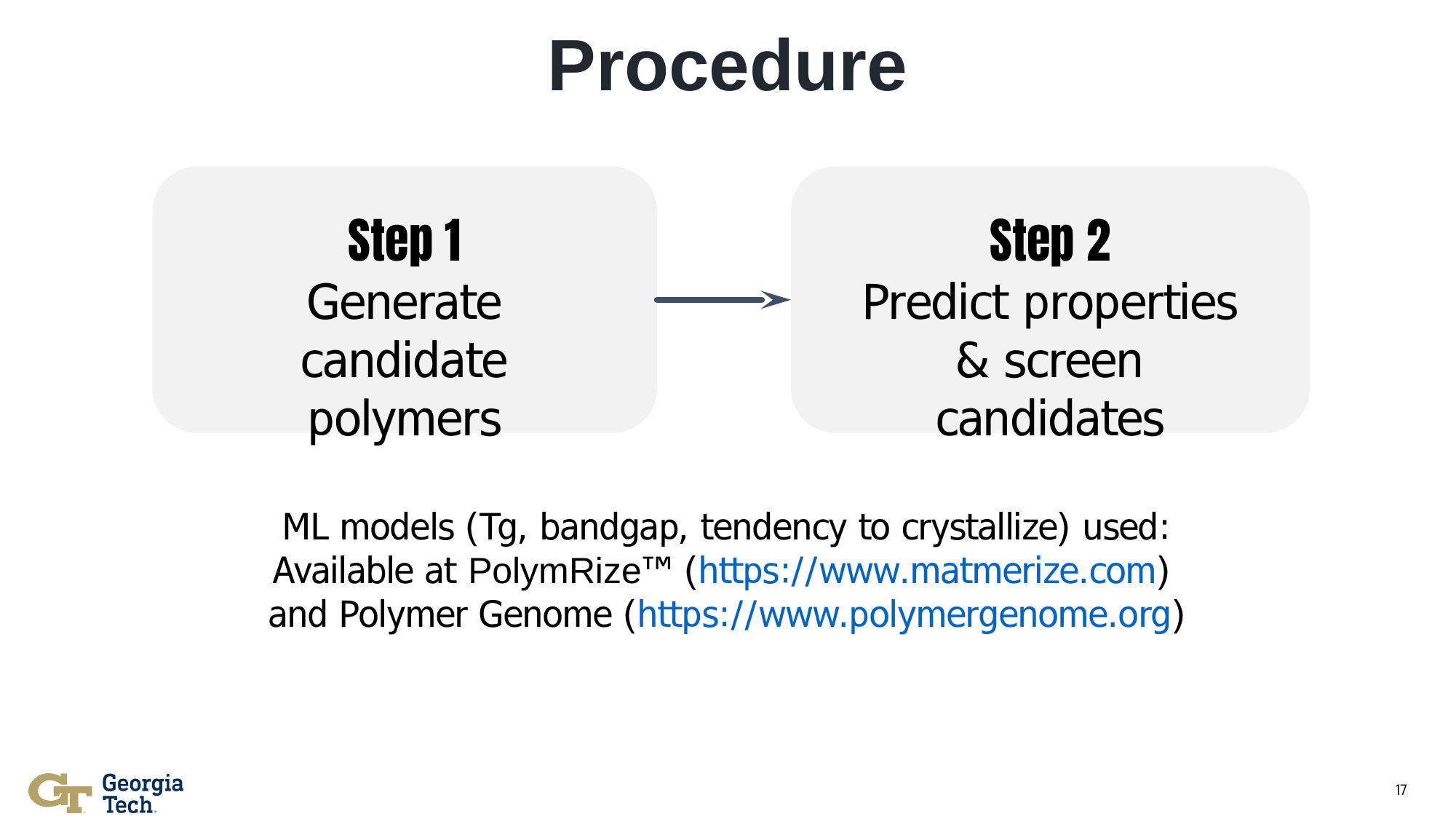

# Procedure
Step 1
Generate candidate
polymers
Step 2
Predict properties
& screen candidates
ML models (Tg, bandgap, tendency to crystallize) used:
Available at PolymRize™ (https://www.matmerize.com)
and Polymer Genome (https://www.polymergenome.org)
17